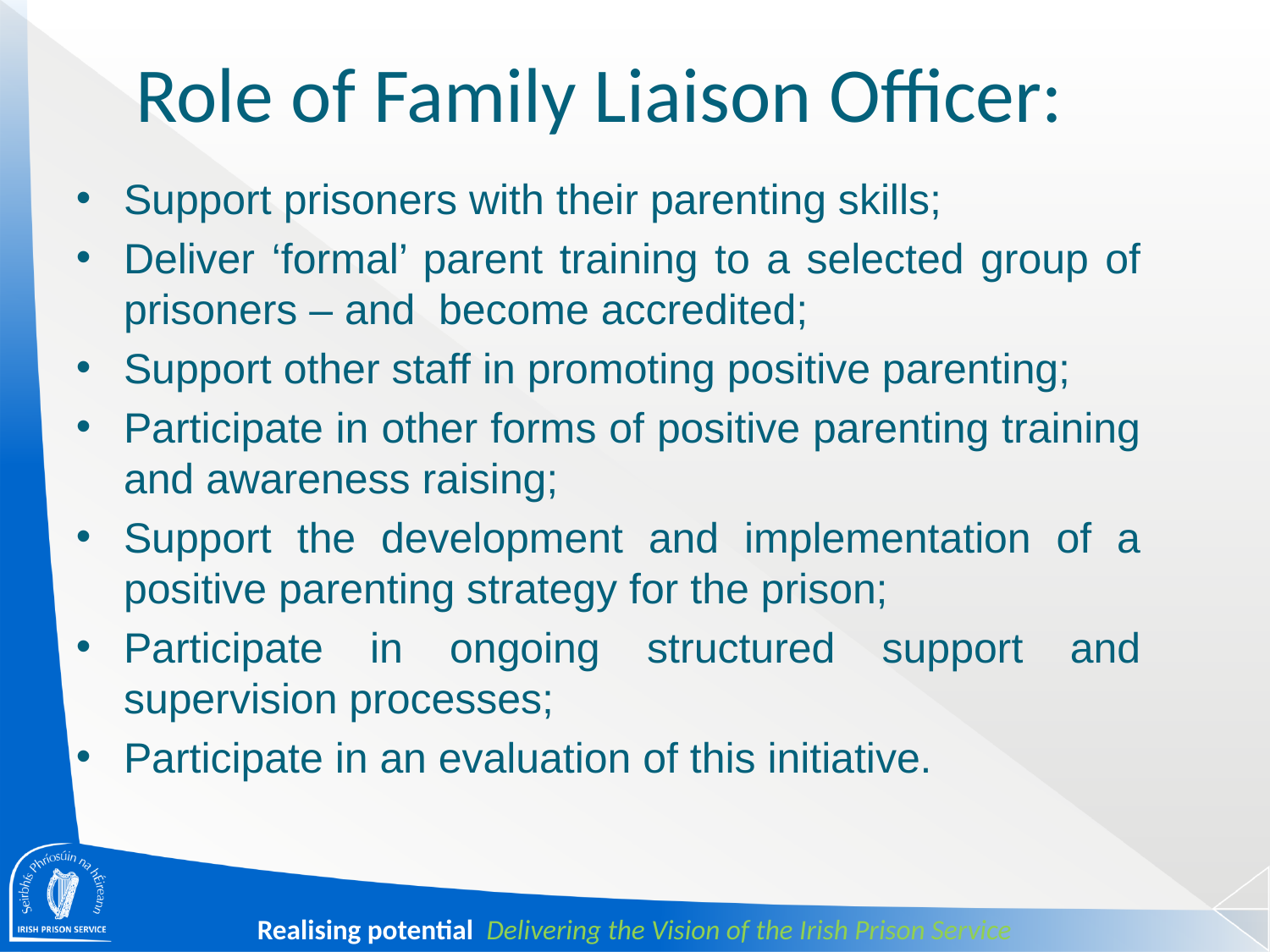

# Role of Family Liaison Officer:
Support prisoners with their parenting skills;
Deliver ‘formal’ parent training to a selected group of prisoners – and  become accredited;
Support other staff in promoting positive parenting;
Participate in other forms of positive parenting training and awareness raising;
Support the development and implementation of a positive parenting strategy for the prison;
Participate in ongoing structured support and supervision processes;
Participate in an evaluation of this initiative.